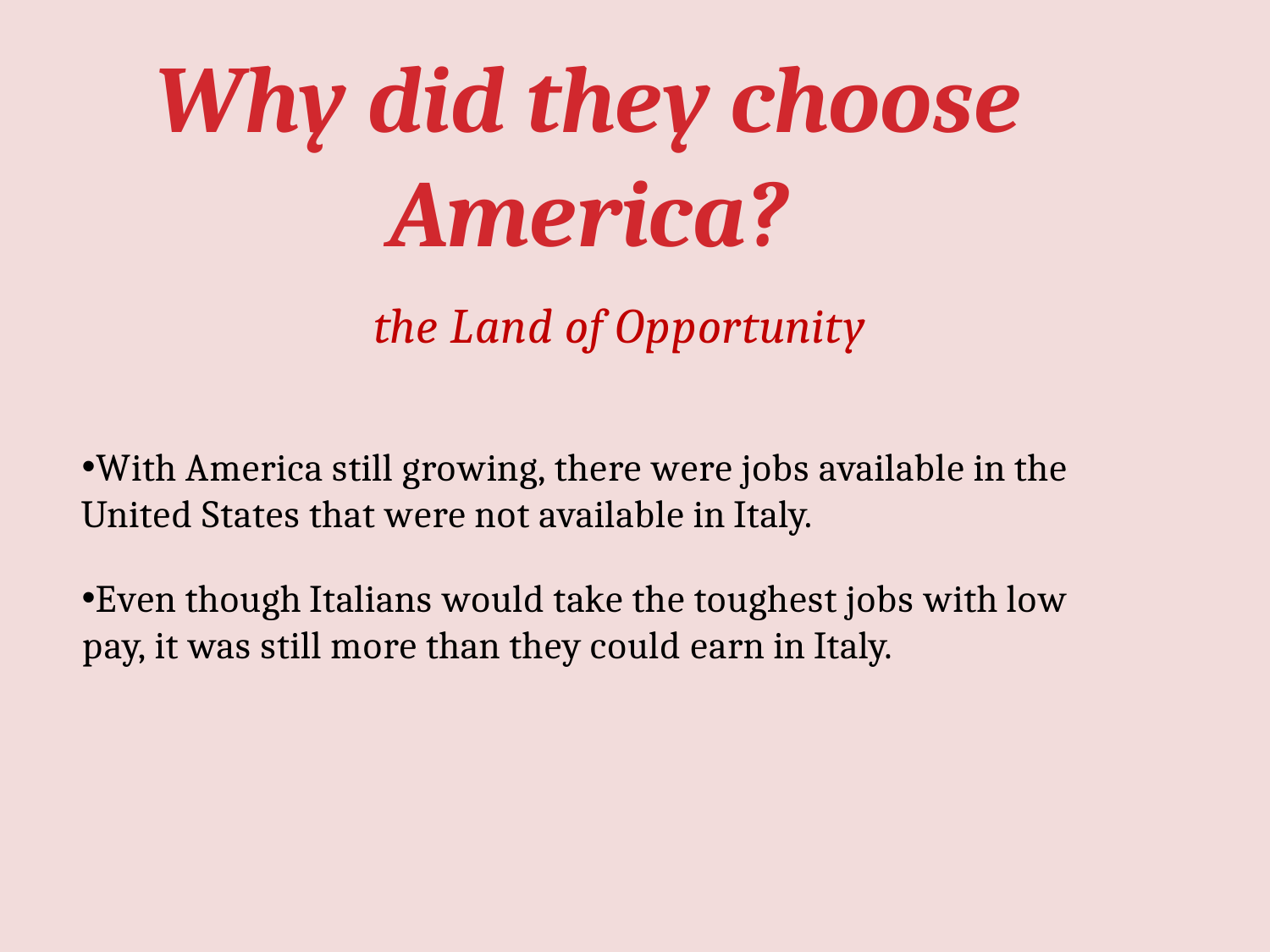

Why did they choose America?
the Land of Opportunity
With America still growing, there were jobs available in the United States that were not available in Italy.

Even though Italians would take the toughest jobs with low pay, it was still more than they could earn in Italy.